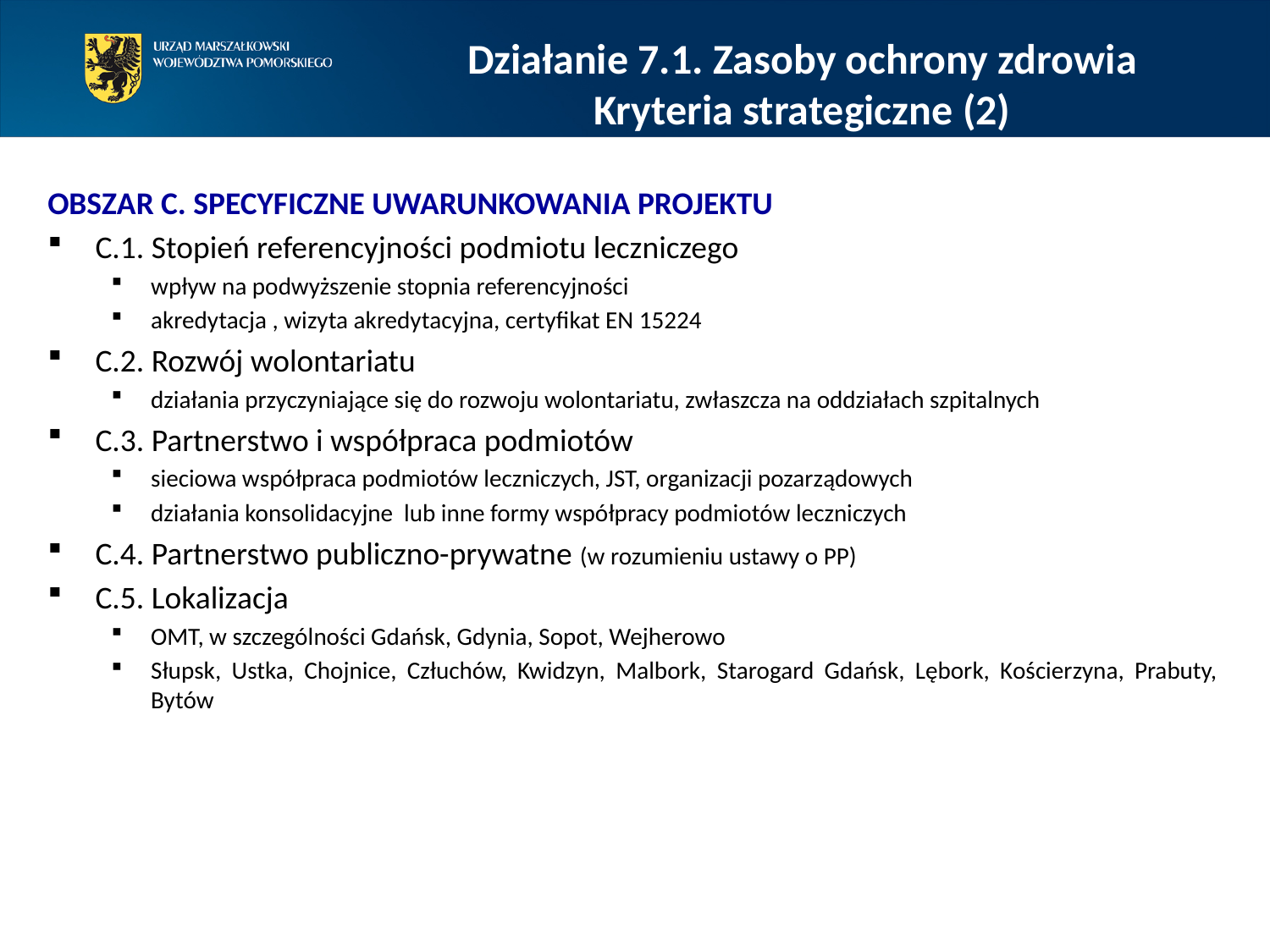

Działanie 7.1. Zasoby ochrony zdrowia
Kryteria strategiczne (2)
obszar C. Specyficzne uwarunkowania projektu
C.1. Stopień referencyjności podmiotu leczniczego
wpływ na podwyższenie stopnia referencyjności
akredytacja , wizyta akredytacyjna, certyfikat EN 15224
C.2. Rozwój wolontariatu
działania przyczyniające się do rozwoju wolontariatu, zwłaszcza na oddziałach szpitalnych
C.3. Partnerstwo i współpraca podmiotów
sieciowa współpraca podmiotów leczniczych, JST, organizacji pozarządowych
działania konsolidacyjne  lub inne formy współpracy podmiotów leczniczych
C.4. Partnerstwo publiczno-prywatne (w rozumieniu ustawy o PP)
C.5. Lokalizacja
OMT, w szczególności Gdańsk, Gdynia, Sopot, Wejherowo
Słupsk, Ustka, Chojnice, Człuchów, Kwidzyn, Malbork, Starogard Gdańsk, Lębork, Kościerzyna, Prabuty, Bytów